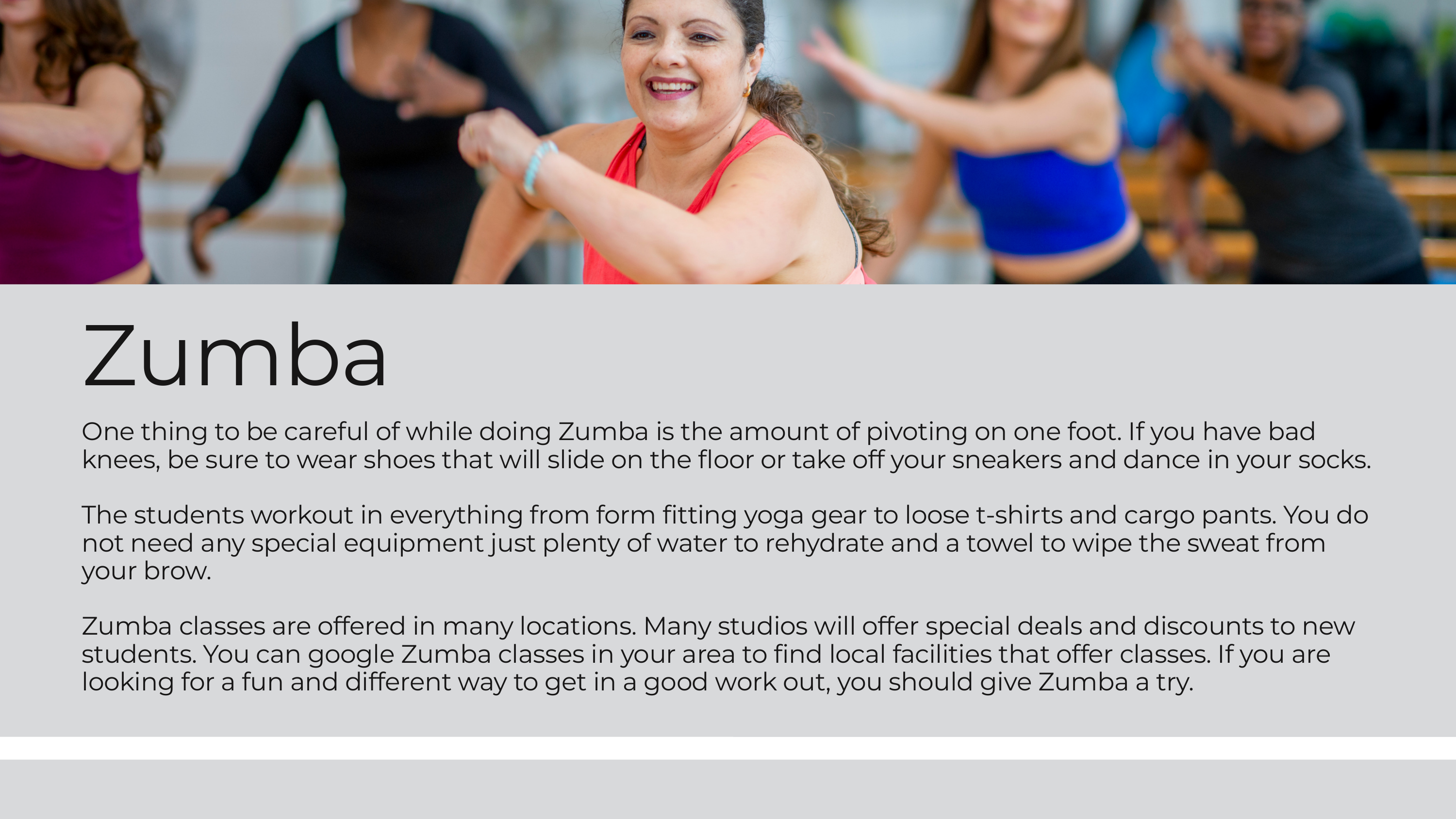

Zumba
One thing to be careful of while doing Zumba is the amount of pivoting on one foot. If you have bad knees, be sure to wear shoes that will slide on the floor or take off your sneakers and dance in your socks.

The students workout in everything from form fitting yoga gear to loose t-shirts and cargo pants. You do not need any special equipment just plenty of water to rehydrate and a towel to wipe the sweat from your brow.

Zumba classes are offered in many locations. Many studios will offer special deals and discounts to new students. You can google Zumba classes in your area to find local facilities that offer classes. If you are looking for a fun and different way to get in a good work out, you should give Zumba a try.